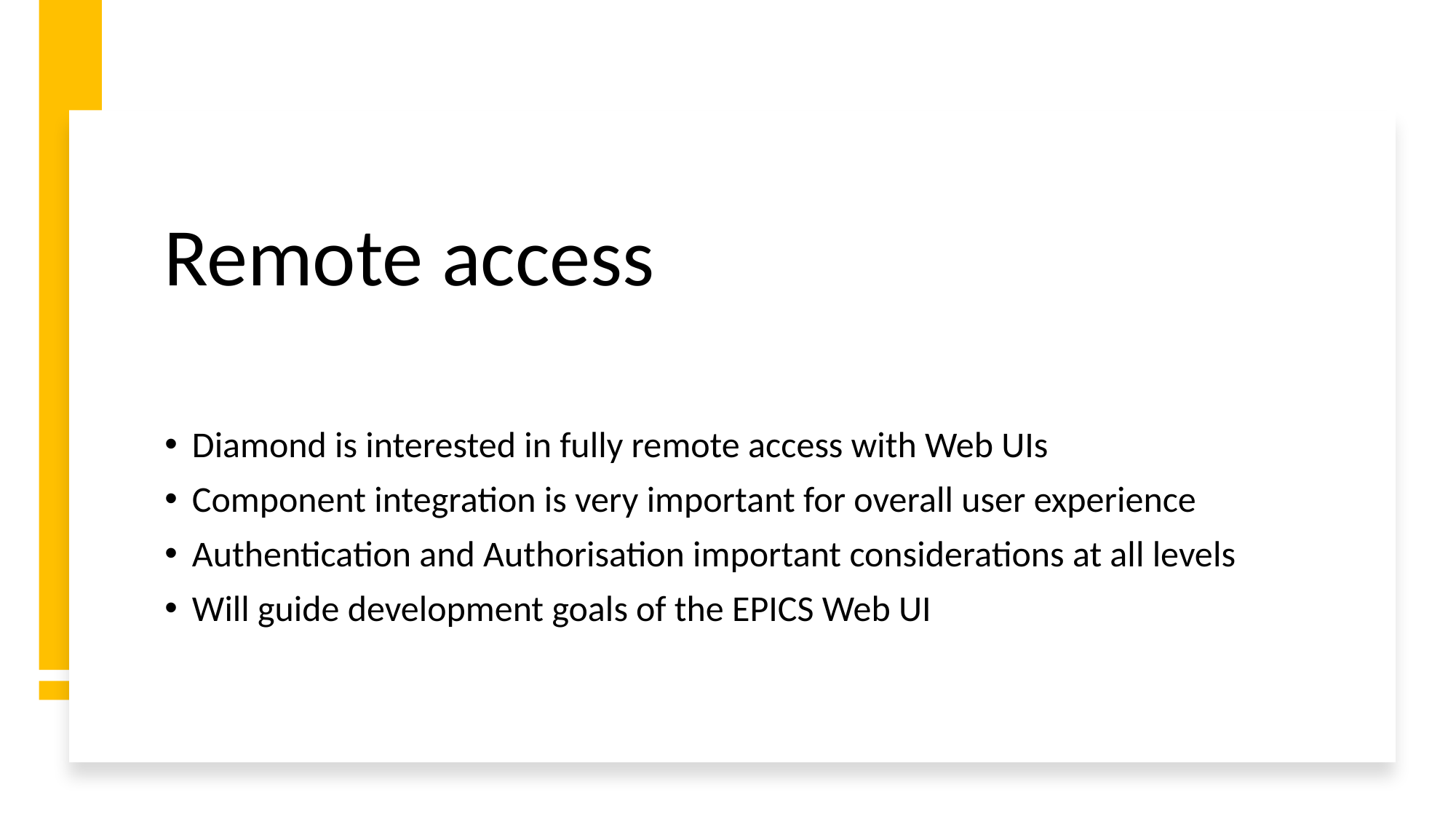

# Remote access

Diamond is interested in fully remote access with Web UIs
Component integration is very important for overall user experience
Authentication and Authorisation important considerations at all levels
Will guide development goals of the EPICS Web UI